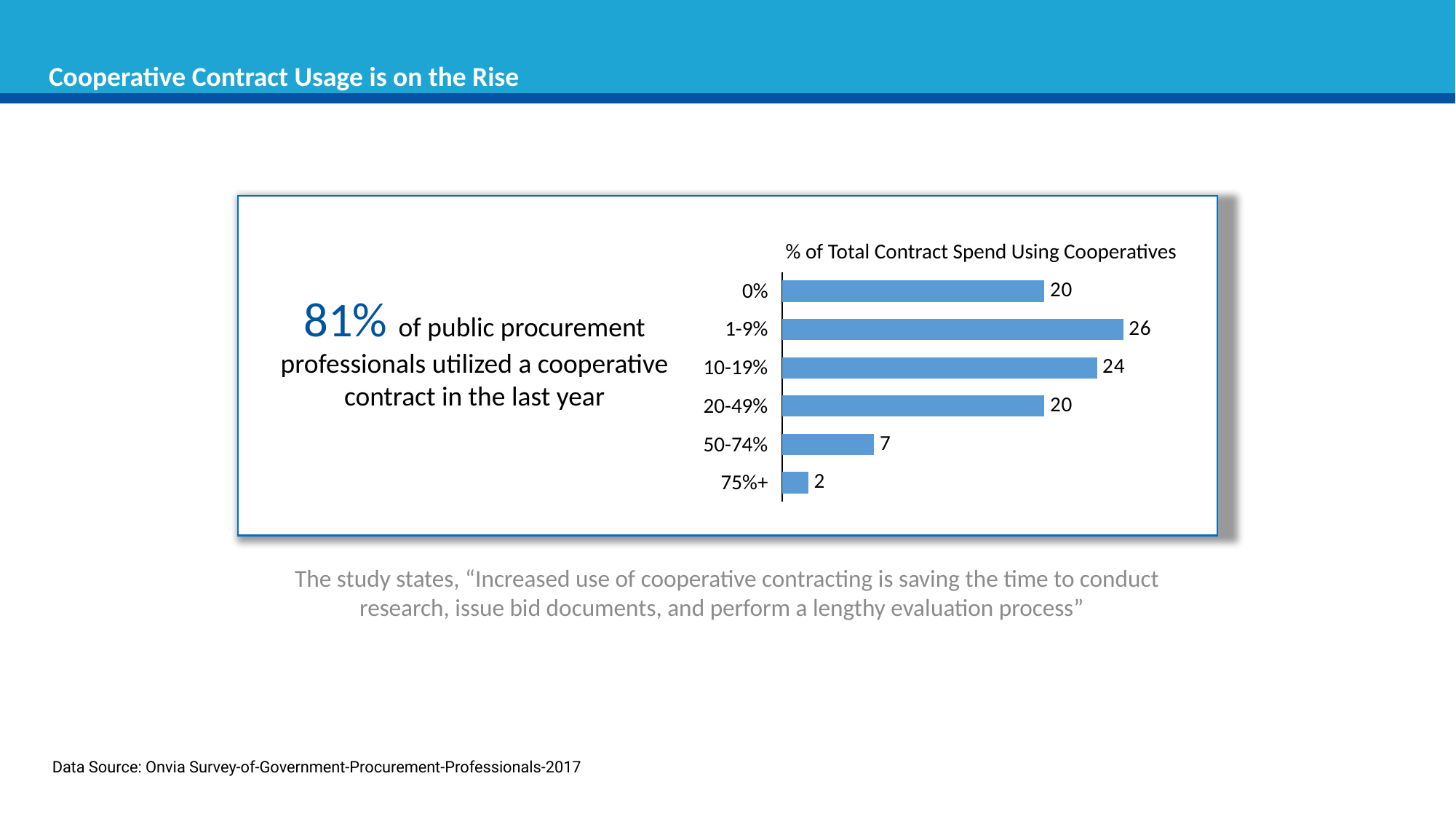

Cooperative Contract Usage is on the Rise

The study states, “Increased use of cooperative contracting is saving the time to conduct research, issue bid documents, and perform a lengthy evaluation process”

% of Total Contract Spend Using Cooperatives

### Chart

| Category |  |
|---|---|
0%
81% of public procurement professionals utilized a cooperative contract in the last year
1-9%
10-19%
20-49%
50-74%
75%+
Data Source: Onvia Survey-of-Government-Procurement-Professionals-2017